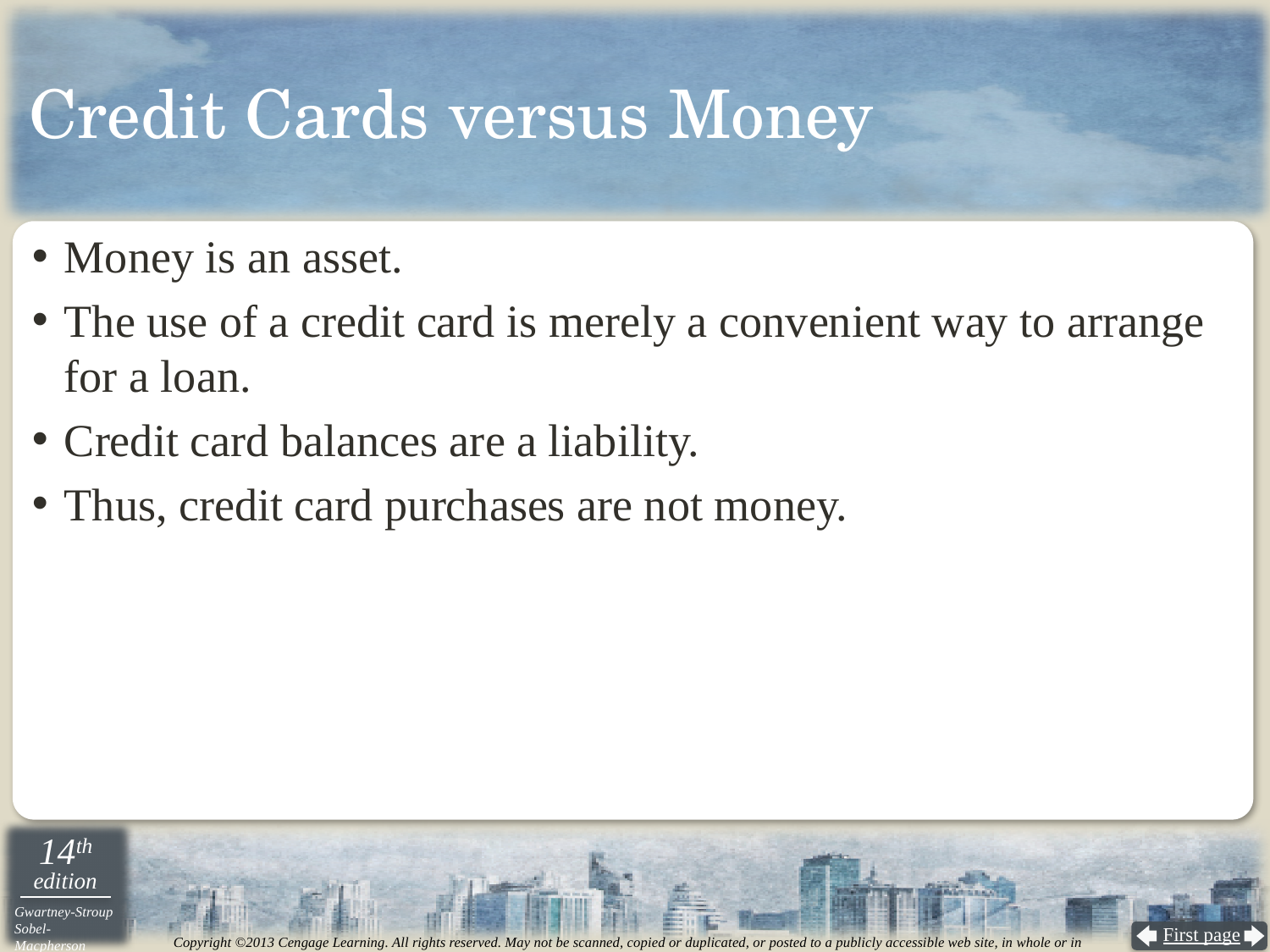

# Credit Cards versus Money

Money is an asset.
The use of a credit card is merely a convenient way to arrange for a loan.
Credit card balances are a liability.
Thus, credit card purchases are not money.